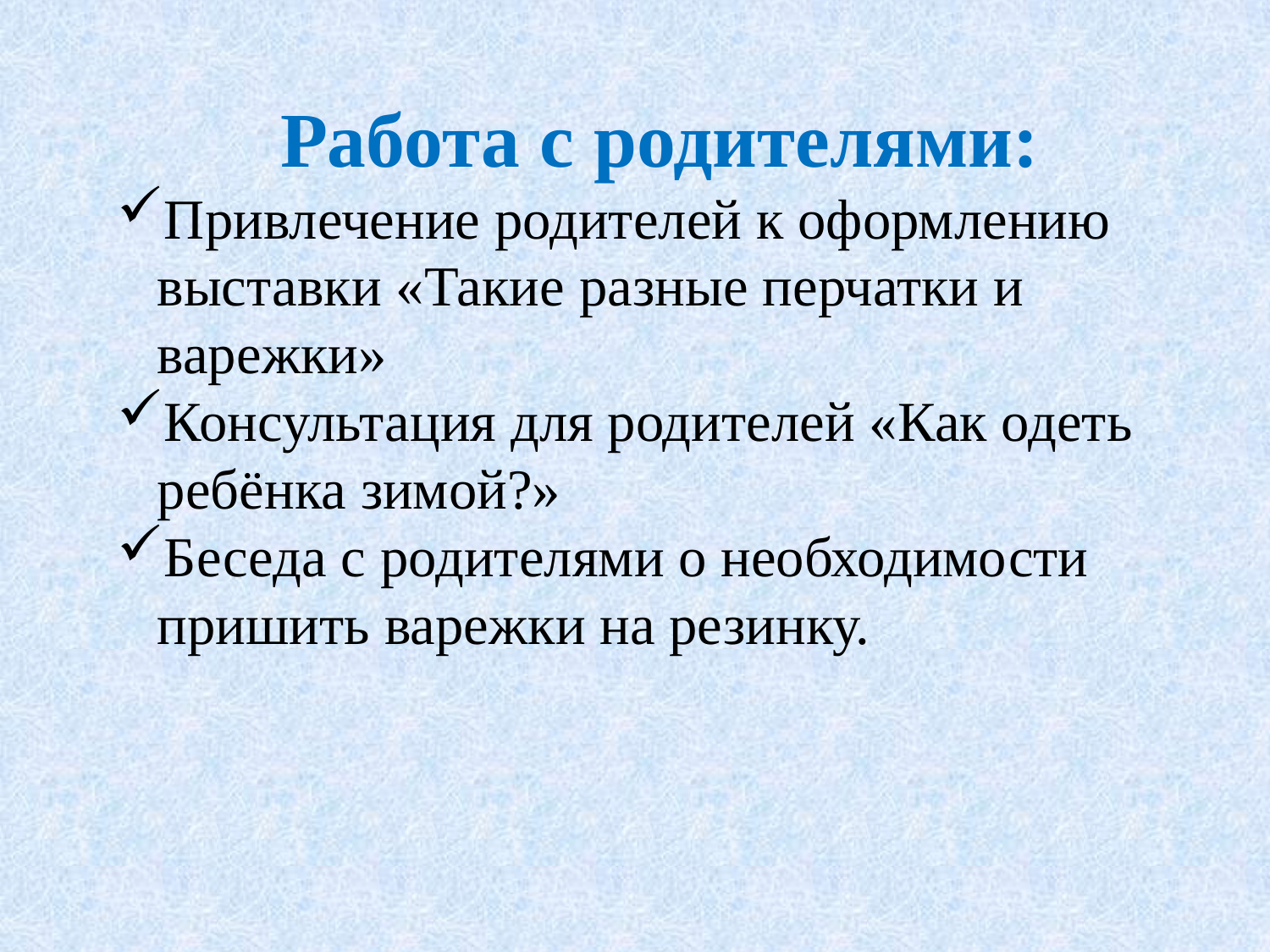

Работа с родителями:
Привлечение родителей к оформлению выставки «Такие разные перчатки и варежки»
Консультация для родителей «Как одеть ребёнка зимой?»
Беседа с родителями о необходимости пришить варежки на резинку.